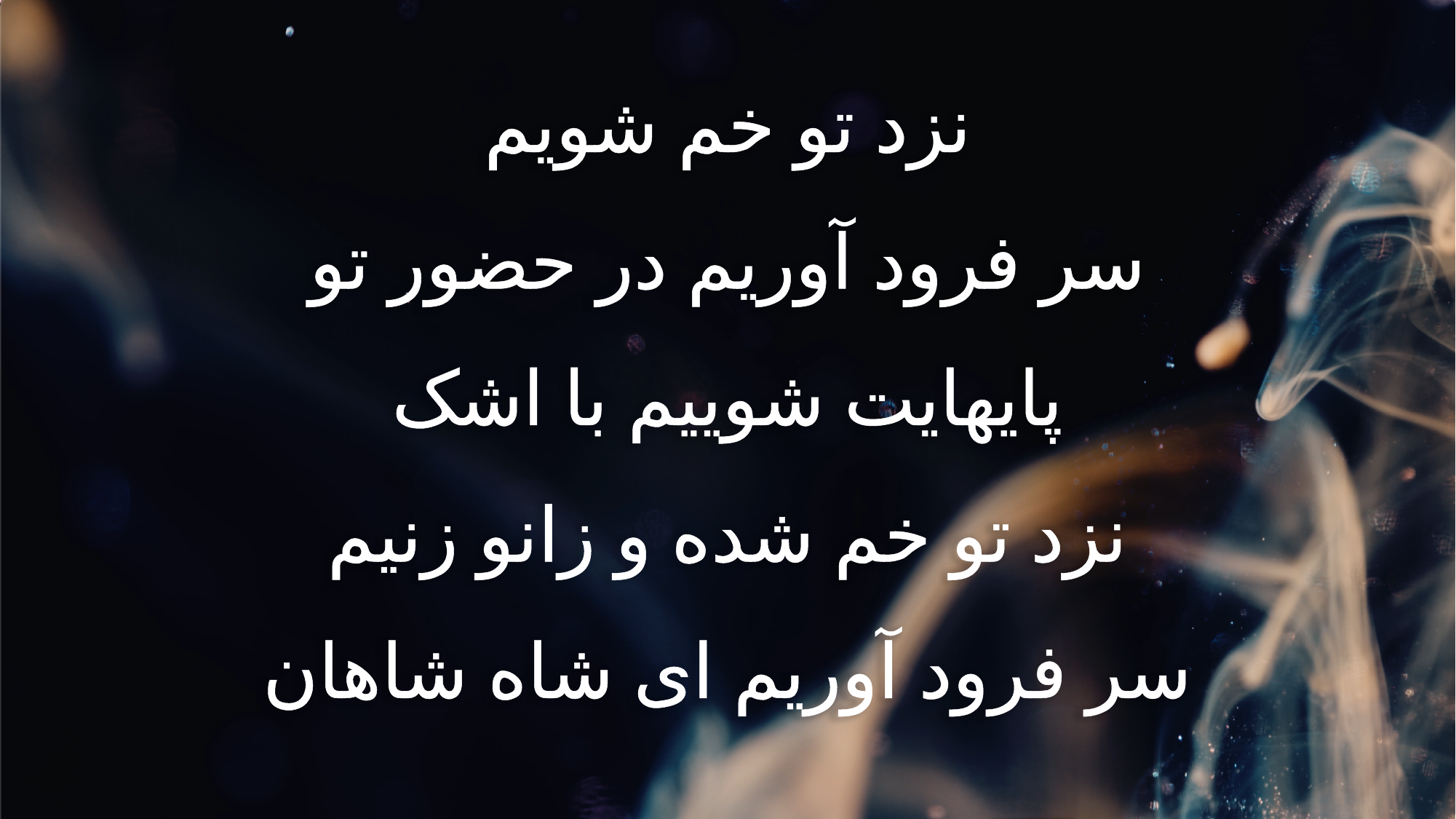

نزد تو خم شویم
سر فرود آوریم در حضور تو
پایهایت شوییم با اشک
نزد تو خم شده و زانو زنیم
سر فرود آوریم ای شاه شاهان